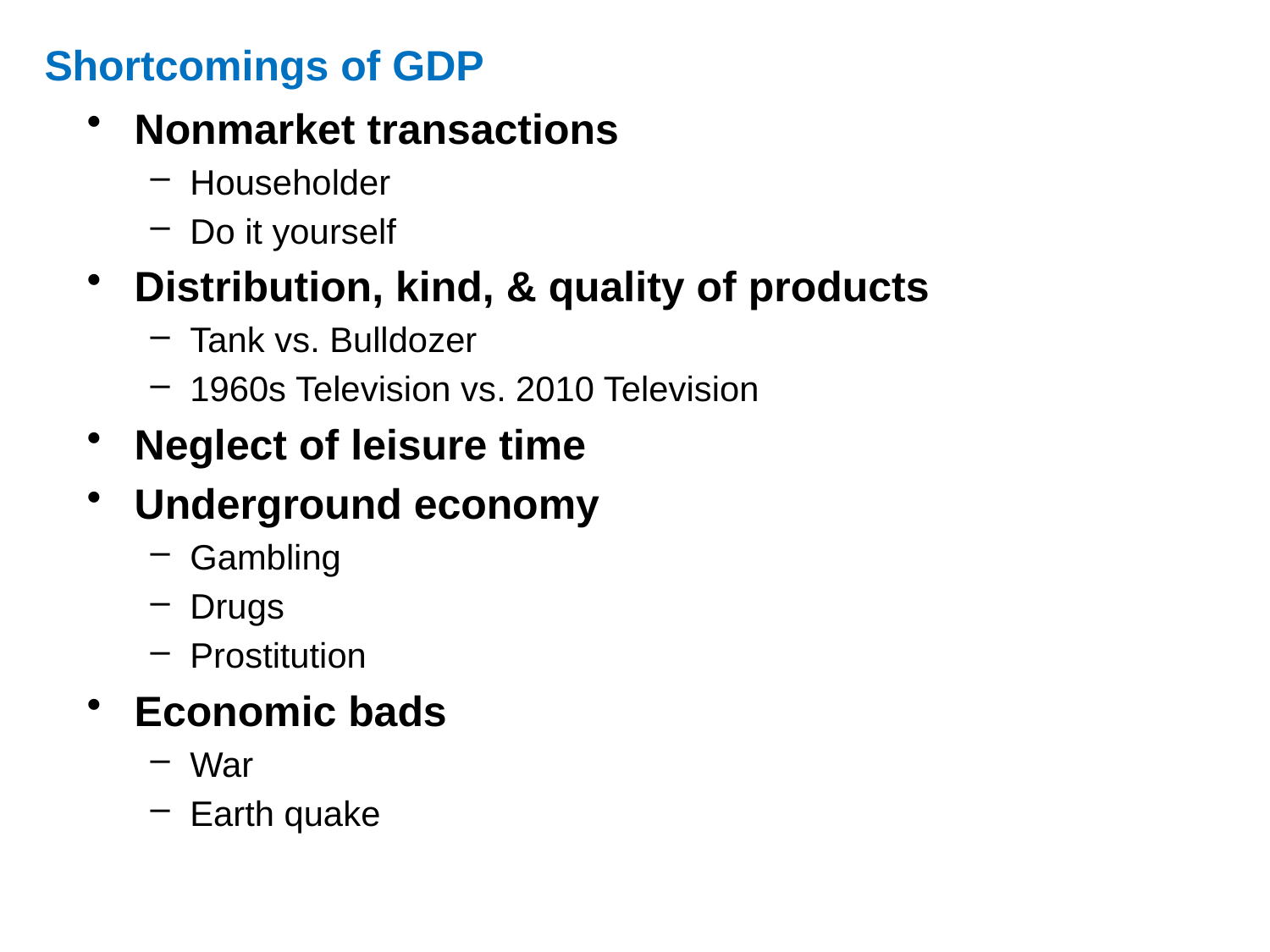

# Shortcomings of GDP
Nonmarket transactions
Householder
Do it yourself
Distribution, kind, & quality of products
Tank vs. Bulldozer
1960s Television vs. 2010 Television
Neglect of leisure time
Underground economy
Gambling
Drugs
Prostitution
Economic bads
War
Earth quake